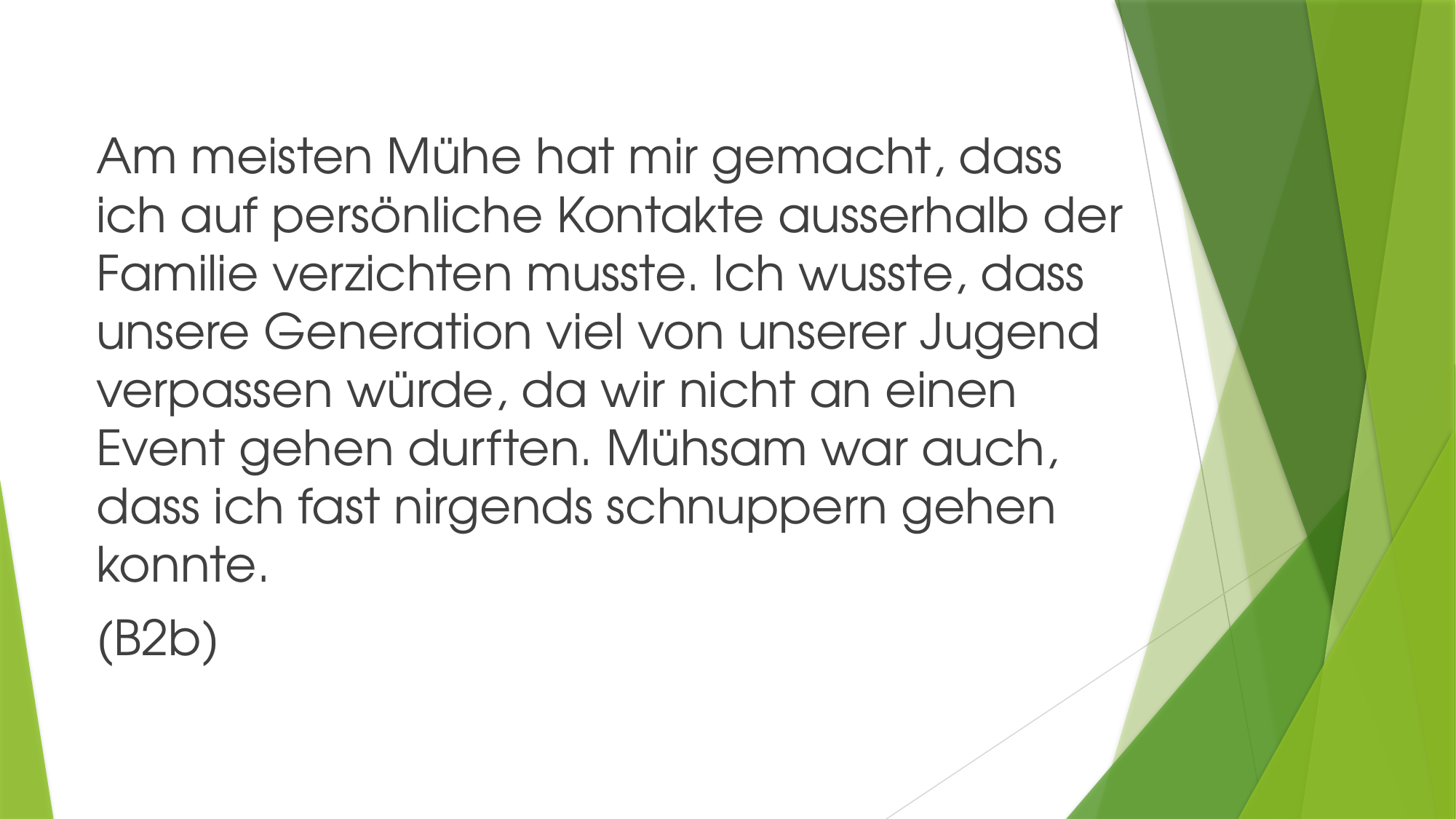

Am meisten Mühe hat mir gemacht, dass ich auf persönliche Kontakte ausserhalb der Familie verzichten musste. Ich wusste, dass unsere Generation viel von unserer Jugend verpassen würde, da wir nicht an einen Event gehen durften. Mühsam war auch, dass ich fast nirgends schnuppern gehen konnte.
(B2b)